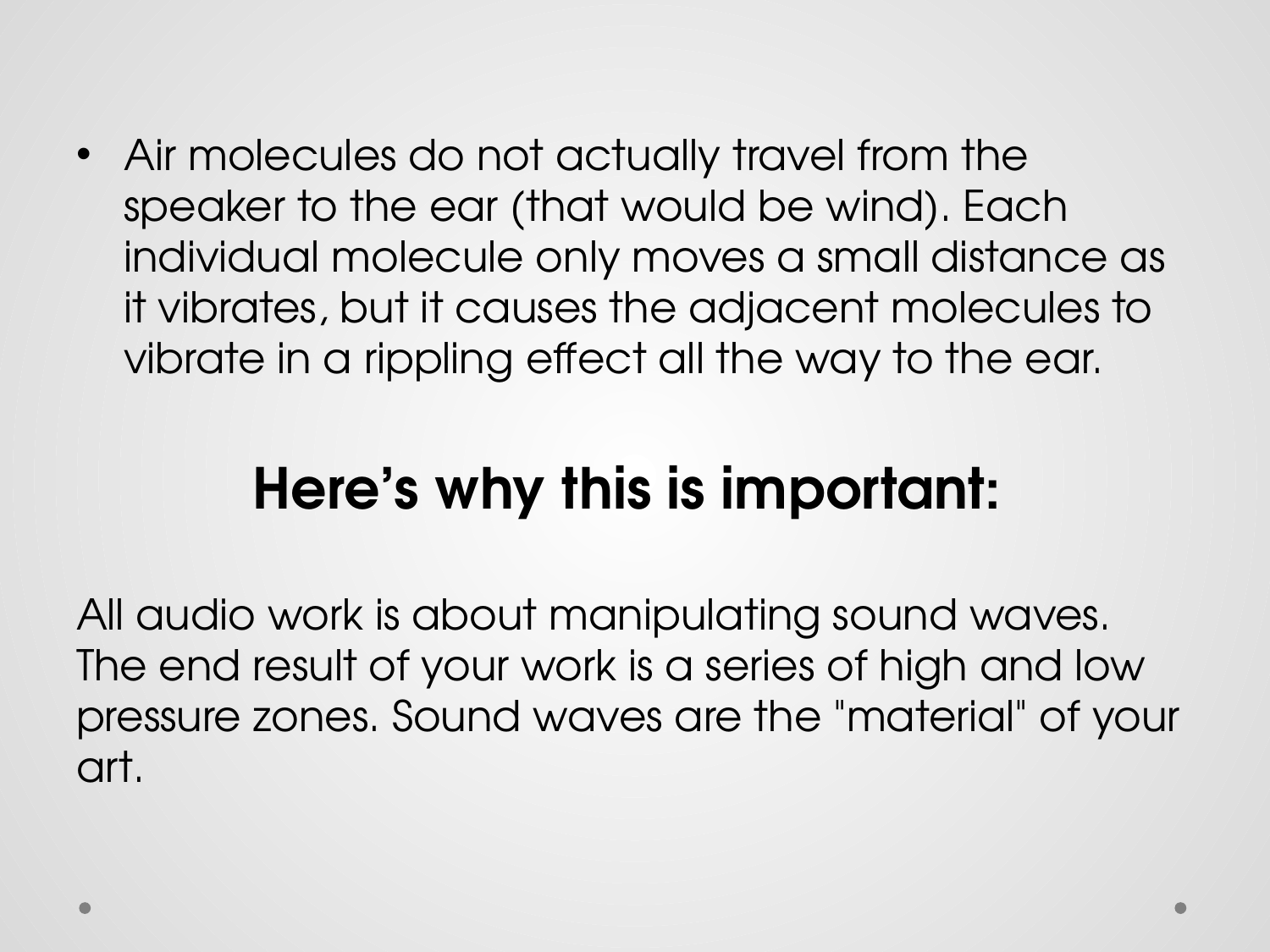

Air molecules do not actually travel from the speaker to the ear (that would be wind). Each individual molecule only moves a small distance as it vibrates, but it causes the adjacent molecules to vibrate in a rippling effect all the way to the ear.

Here’s why this is important:

All audio work is about manipulating sound waves. The end result of your work is a series of high and low pressure zones. Sound waves are the "material" of your art.